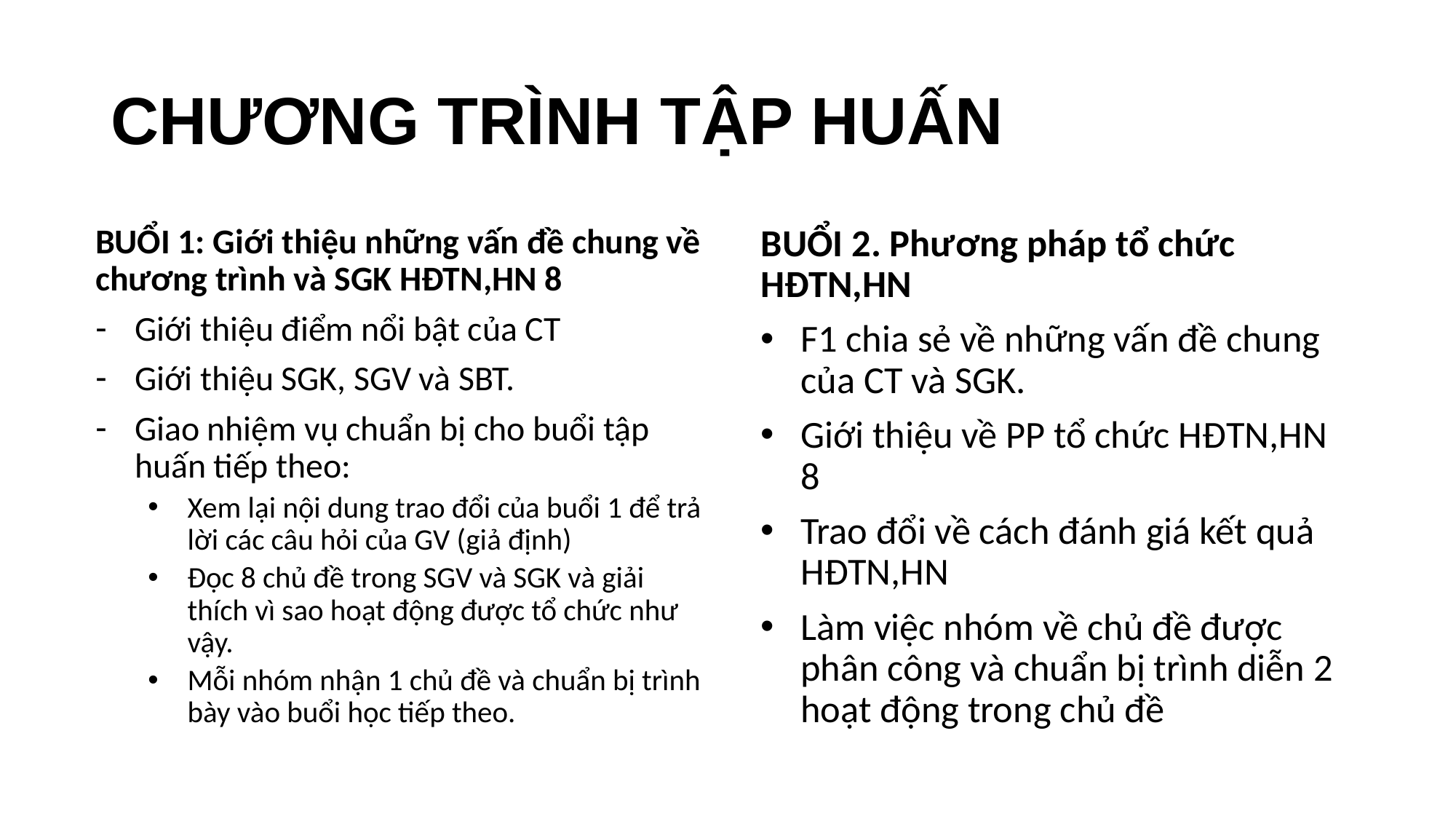

# CHƯƠNG TRÌNH TẬP HUẤN
BUỔI 1: Giới thiệu những vấn đề chung về chương trình và SGK HĐTN,HN 8
Giới thiệu điểm nổi bật của CT
Giới thiệu SGK, SGV và SBT.
Giao nhiệm vụ chuẩn bị cho buổi tập huấn tiếp theo:
Xem lại nội dung trao đổi của buổi 1 để trả lời các câu hỏi của GV (giả định)
Đọc 8 chủ đề trong SGV và SGK và giải thích vì sao hoạt động được tổ chức như vậy.
Mỗi nhóm nhận 1 chủ đề và chuẩn bị trình bày vào buổi học tiếp theo.
BUỔI 2. Phương pháp tổ chức HĐTN,HN
F1 chia sẻ về những vấn đề chung của CT và SGK.
Giới thiệu về PP tổ chức HĐTN,HN 8
Trao đổi về cách đánh giá kết quả HĐTN,HN
Làm việc nhóm về chủ đề được phân công và chuẩn bị trình diễn 2 hoạt động trong chủ đề